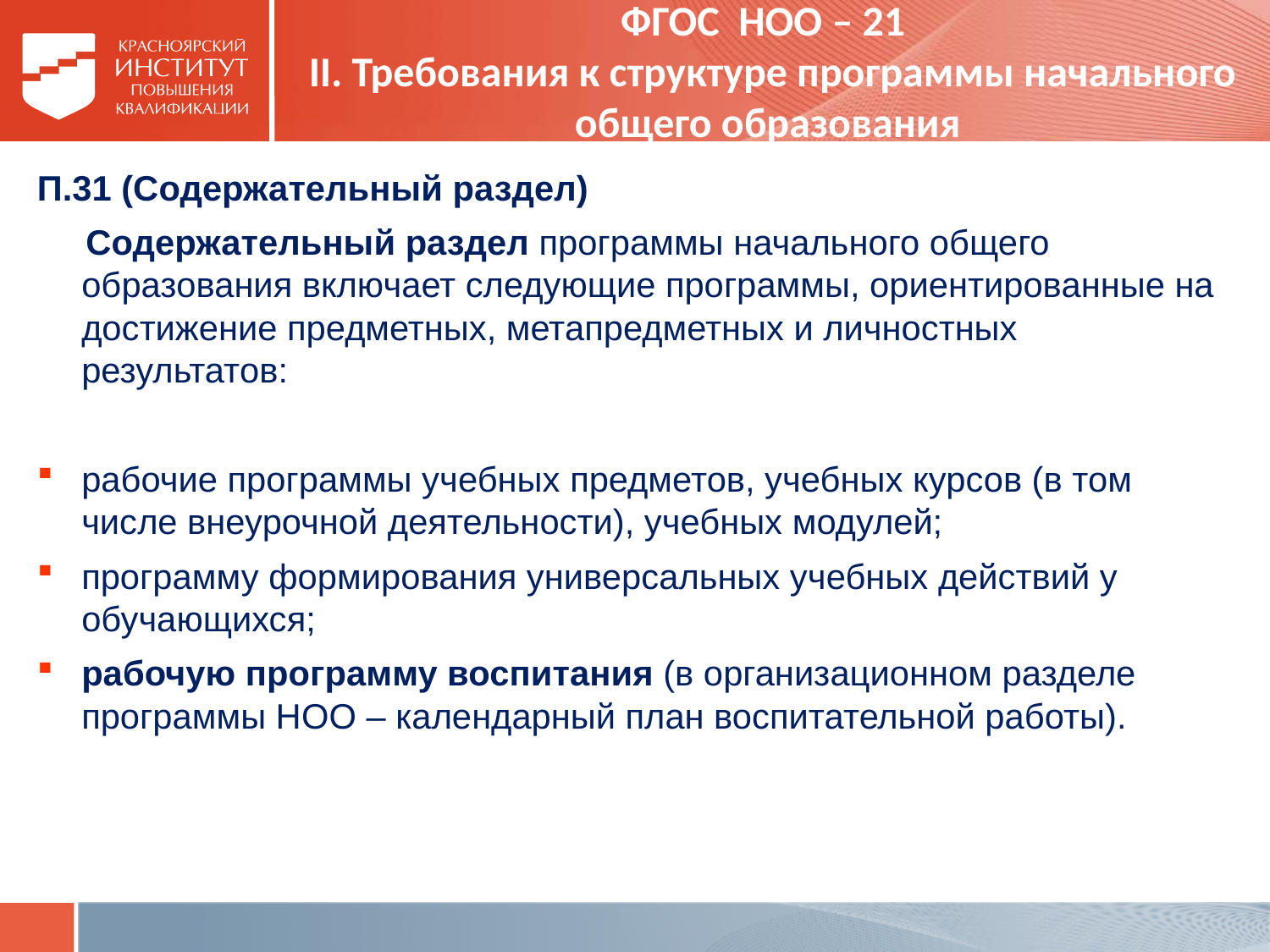

# ФГОС  НОО – 21 II. Требования к структуре программы начального общего образования
П.31 (Содержательный раздел)
     Содержательный раздел программы начального общего образования включает следующие программы, ориентированные на достижение предметных, метапредметных и личностных результатов:

рабочие программы учебных предметов, учебных курсов (в том числе внеурочной деятельности), учебных модулей;
программу формирования универсальных учебных действий у обучающихся;
рабочую программу воспитания (в организационном разделе программы НОО – календарный план воспитательной работы).